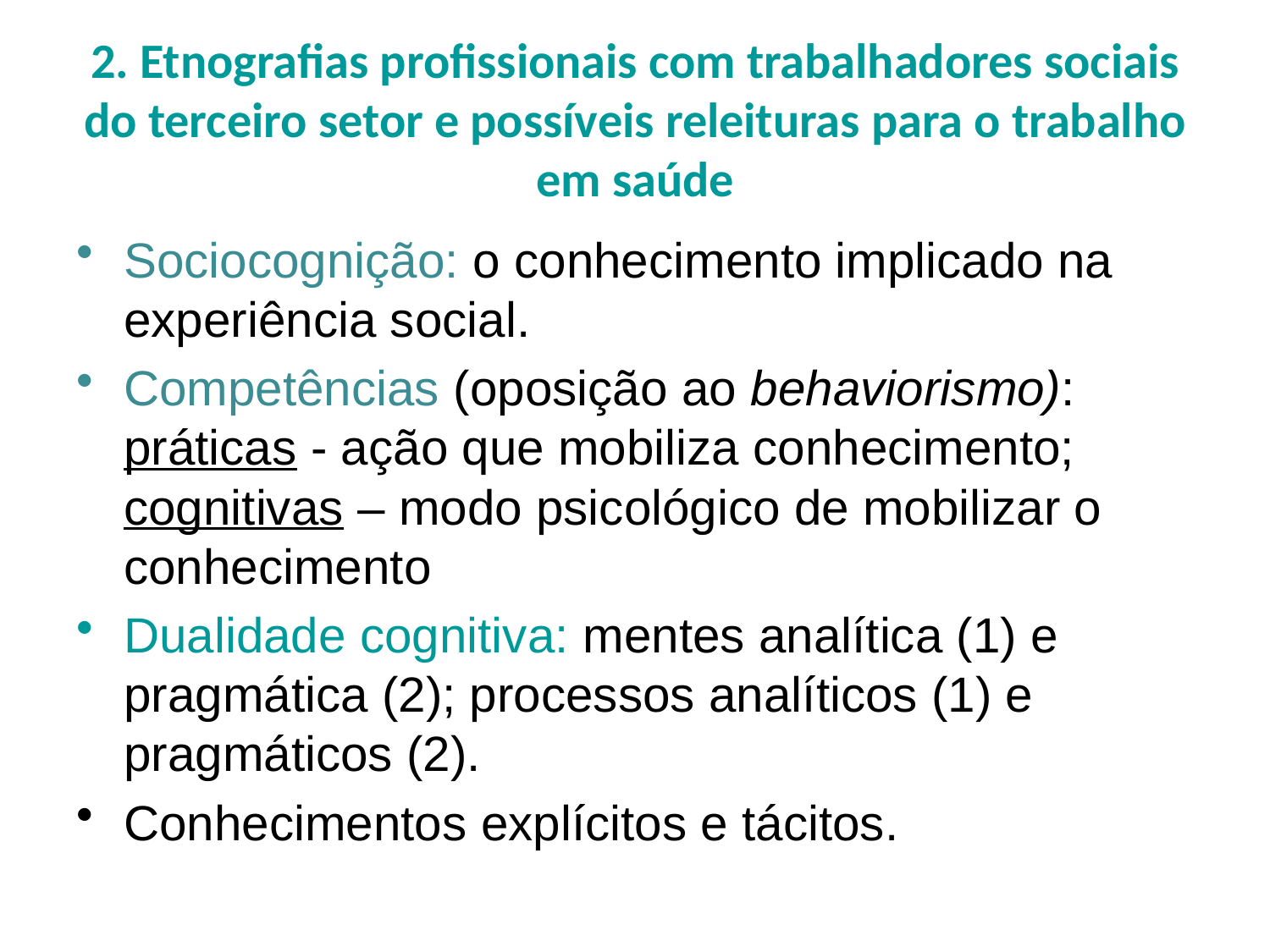

# 2. Etnografias profissionais com trabalhadores sociais do terceiro setor e possíveis releituras para o trabalho em saúde
Sociocognição: o conhecimento implicado na experiência social.
Competências (oposição ao behaviorismo): práticas - ação que mobiliza conhecimento; cognitivas – modo psicológico de mobilizar o conhecimento
Dualidade cognitiva: mentes analítica (1) e pragmática (2); processos analíticos (1) e pragmáticos (2).
Conhecimentos explícitos e tácitos.